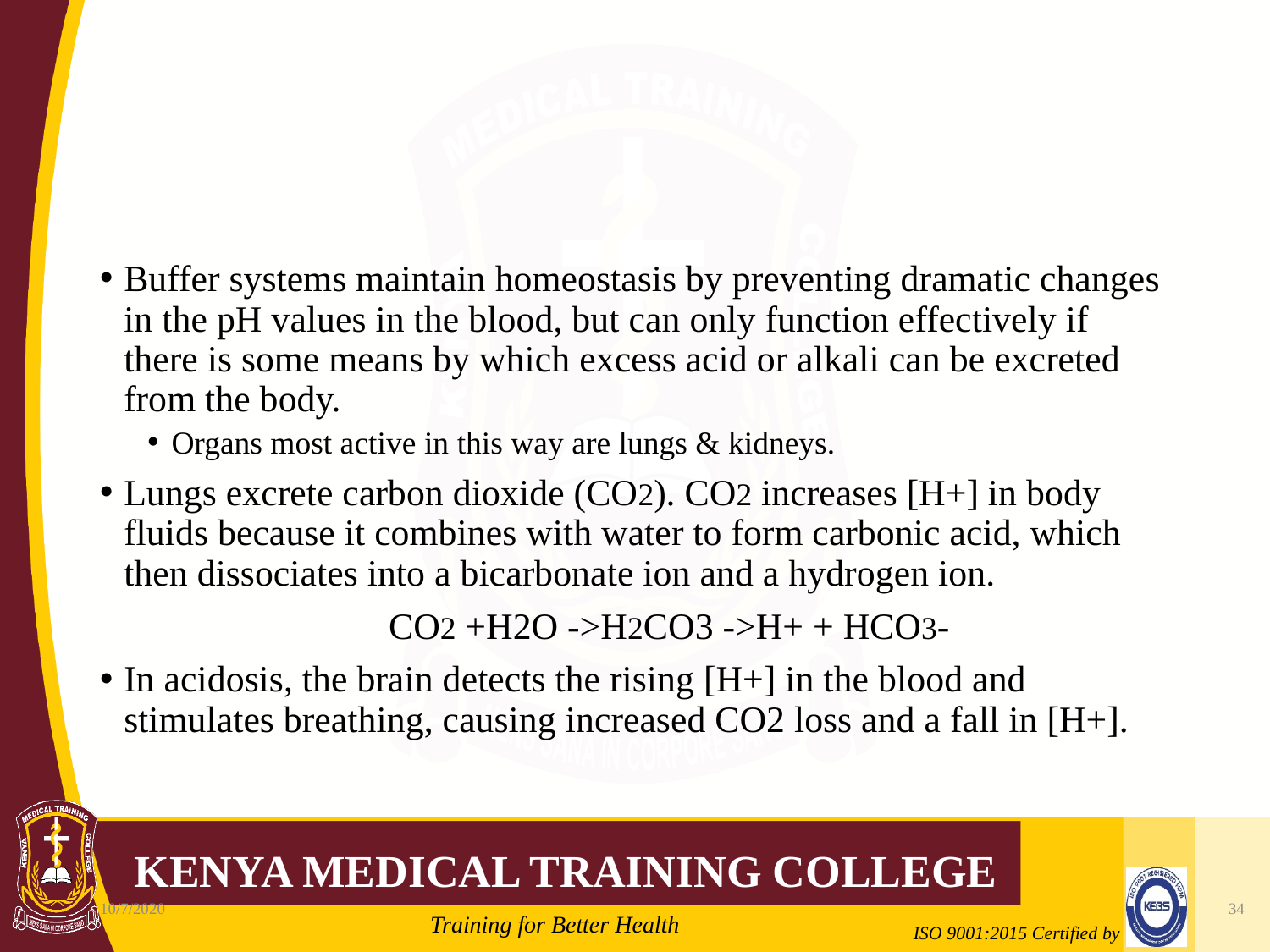

#
Buffer systems maintain homeostasis by preventing dramatic changes in the pH values in the blood, but can only function effectively if there is some means by which excess acid or alkali can be excreted from the body.
Organs most active in this way are lungs & kidneys.
Lungs excrete carbon dioxide (CO2). CO2 increases [H+] in body fluids because it combines with water to form carbonic acid, which then dissociates into a bicarbonate ion and a hydrogen ion.
                               CO2 +H2O ->H2CO3 ->H+ + HCO3-
In acidosis, the brain detects the rising [H+] in the blood and stimulates breathing, causing increased CO2 loss and a fall in [H+].
10/7/2020
34